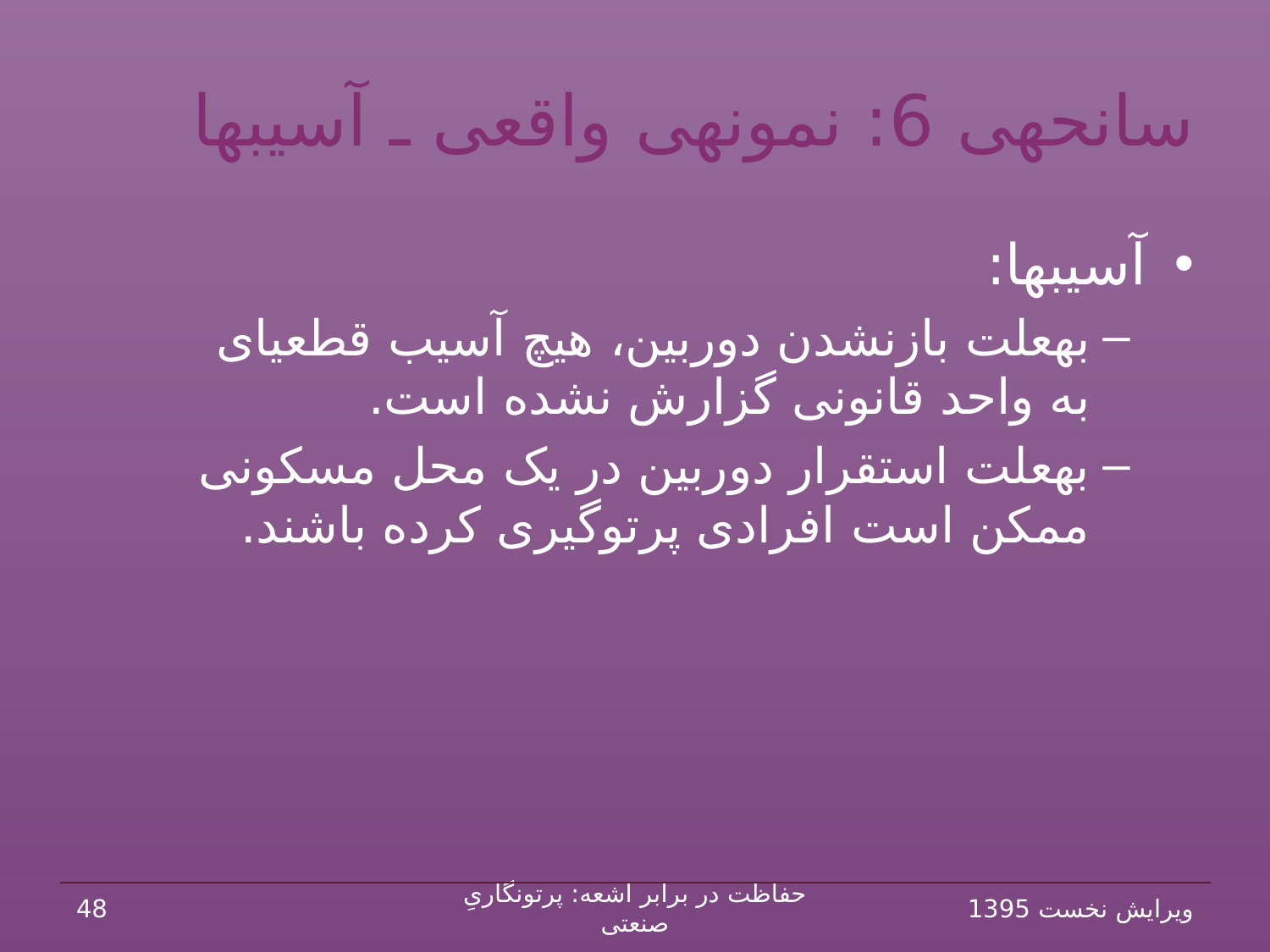

# سانحه‏ی 6: نمونه‏ی واقعی ـ آسیب‏ها
آسیب‏ها:
به‏علت بازنشدن دوربین، هیچ آسیب قطعی‏ای به واحد قانونی گزارش نشده است.
به‏علت استقرار دوربین در یک محل مسکونی ممکن است افرادی پرتوگیری‏ کرده باشند.
48
حفاظت در برابر اشعه: پرتونگاریِ صنعتی
ویرایش نخست 1395